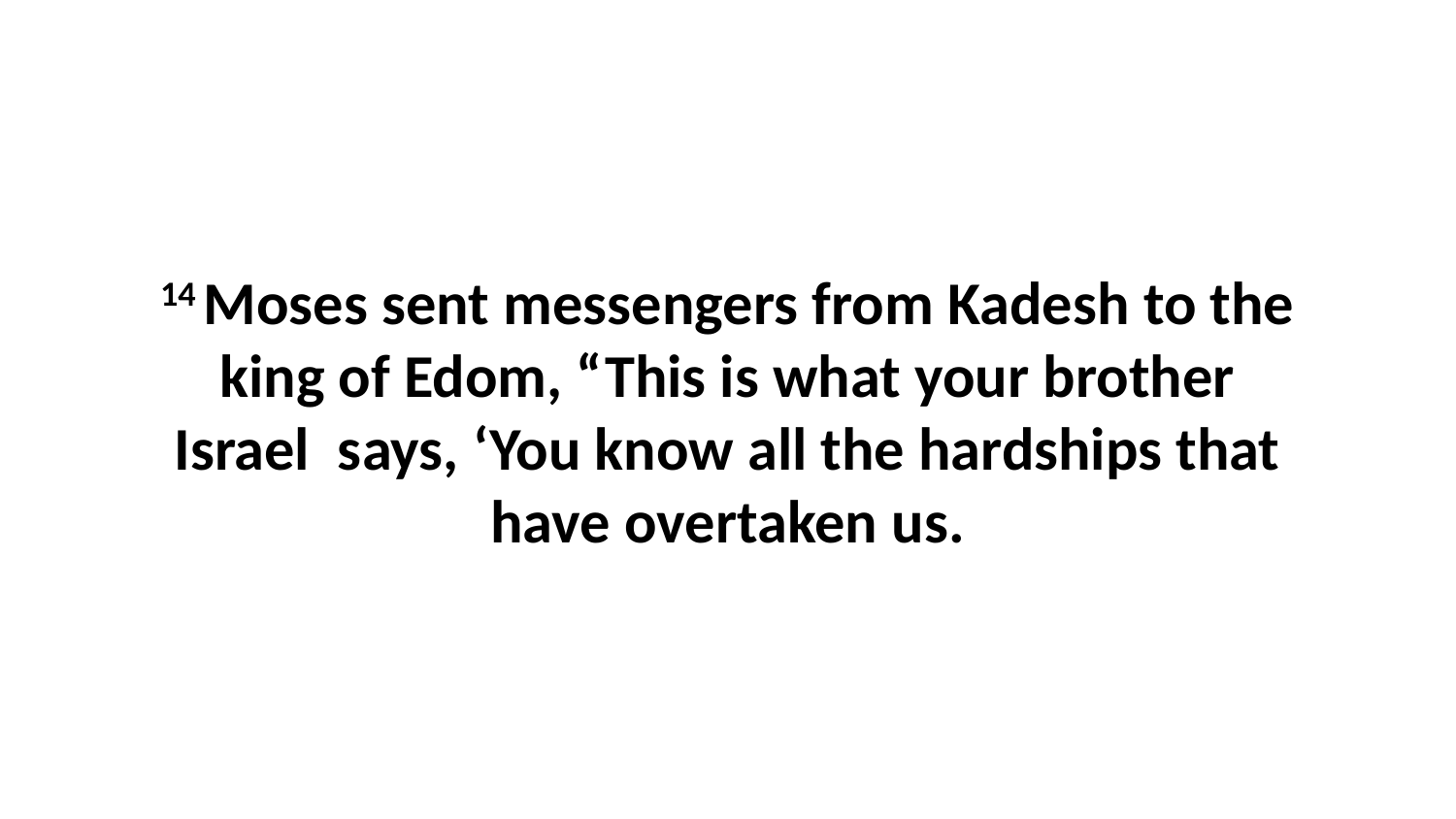

14 Moses sent messengers from Kadesh to the king of Edom, “This is what your brother Israel  says, ‘You know all the hardships that have overtaken us.